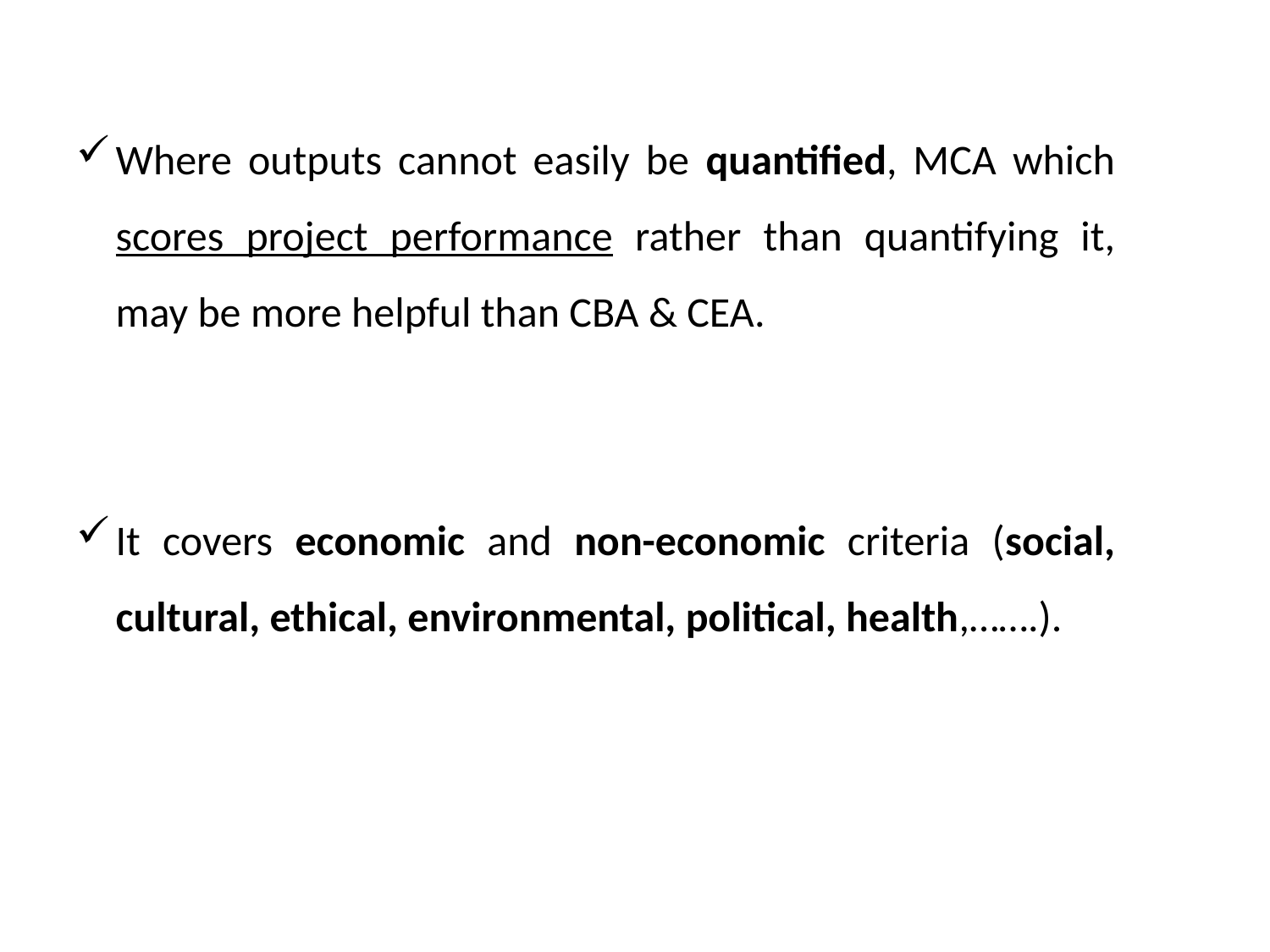

Where outputs cannot easily be quantified, MCA which scores project performance rather than quantifying it, may be more helpful than CBA & CEA.

It covers economic and non-economic criteria (social, cultural, ethical, environmental, political, health,…….).